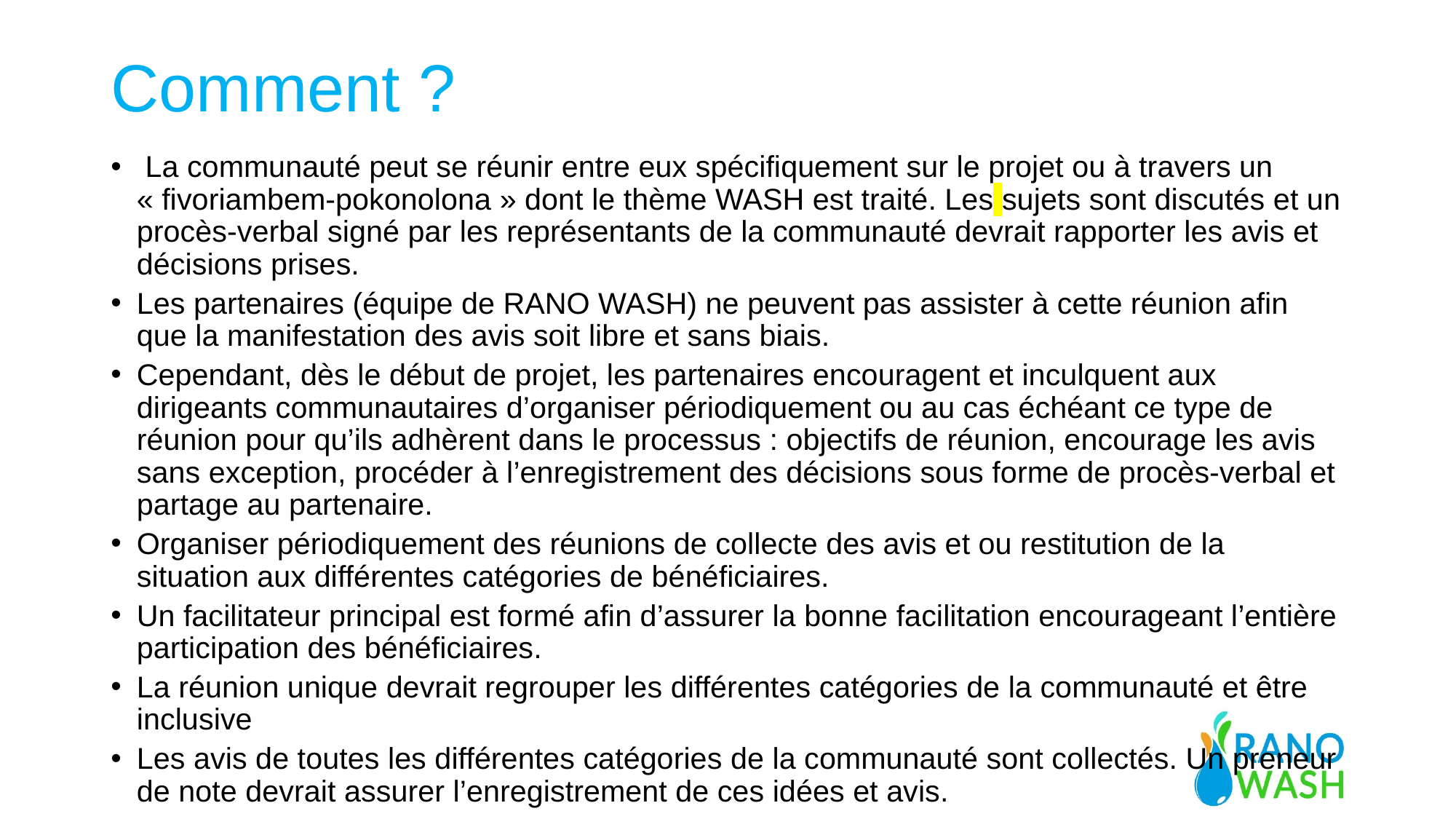

# Comment ?
 La communauté peut se réunir entre eux spécifiquement sur le projet ou à travers un « fivoriambem-pokonolona » dont le thème WASH est traité. Les sujets sont discutés et un procès-verbal signé par les représentants de la communauté devrait rapporter les avis et décisions prises.
Les partenaires (équipe de RANO WASH) ne peuvent pas assister à cette réunion afin que la manifestation des avis soit libre et sans biais.
Cependant, dès le début de projet, les partenaires encouragent et inculquent aux dirigeants communautaires d’organiser périodiquement ou au cas échéant ce type de réunion pour qu’ils adhèrent dans le processus : objectifs de réunion, encourage les avis sans exception, procéder à l’enregistrement des décisions sous forme de procès-verbal et partage au partenaire.
Organiser périodiquement des réunions de collecte des avis et ou restitution de la situation aux différentes catégories de bénéficiaires.
Un facilitateur principal est formé afin d’assurer la bonne facilitation encourageant l’entière participation des bénéficiaires.
La réunion unique devrait regrouper les différentes catégories de la communauté et être inclusive
Les avis de toutes les différentes catégories de la communauté sont collectés. Un preneur de note devrait assurer l’enregistrement de ces idées et avis.